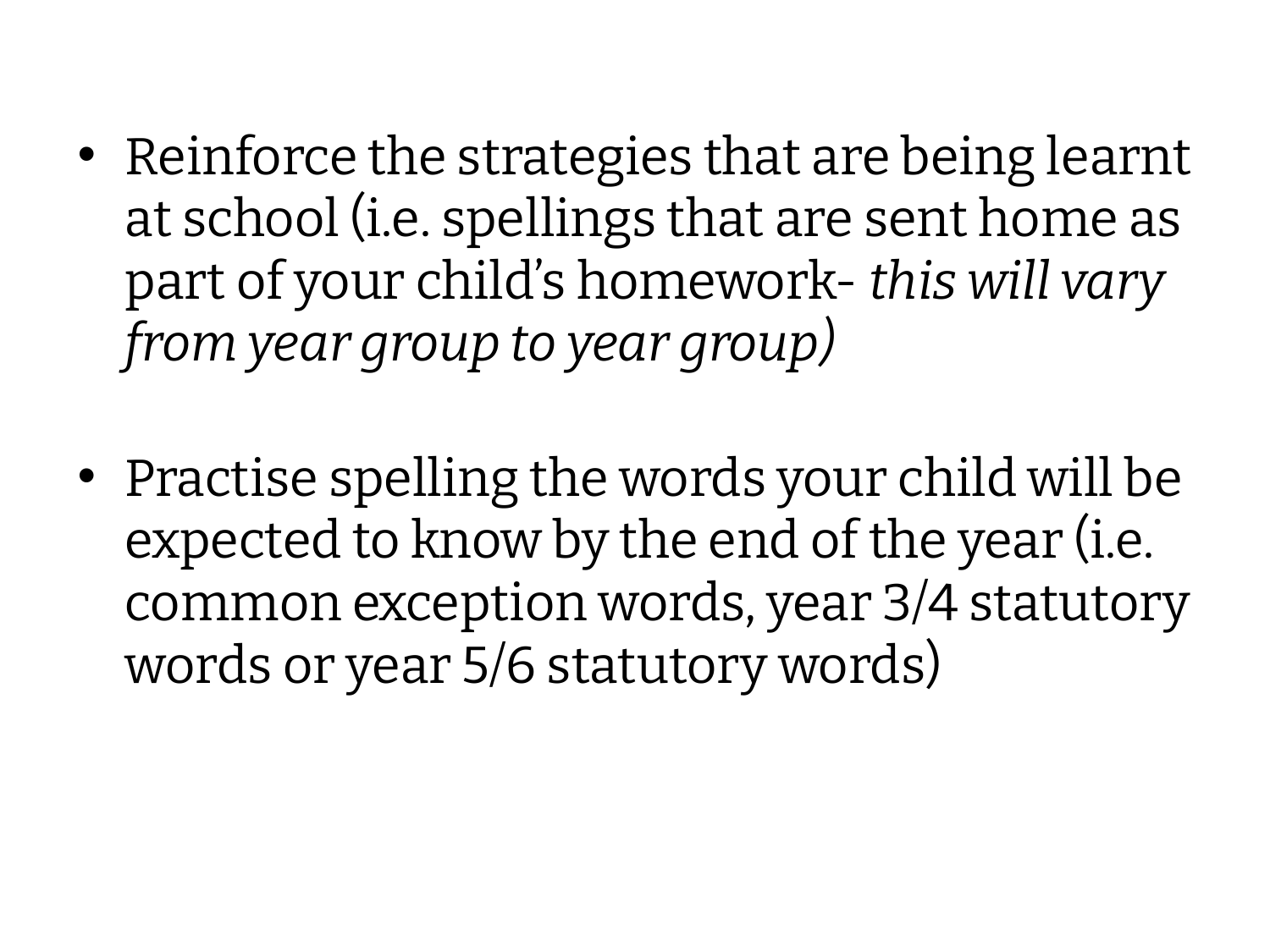

Reinforce the strategies that are being learnt at school (i.e. spellings that are sent home as part of your child’s homework- this will vary from year group to year group)
Practise spelling the words your child will be expected to know by the end of the year (i.e. common exception words, year 3/4 statutory words or year 5/6 statutory words)